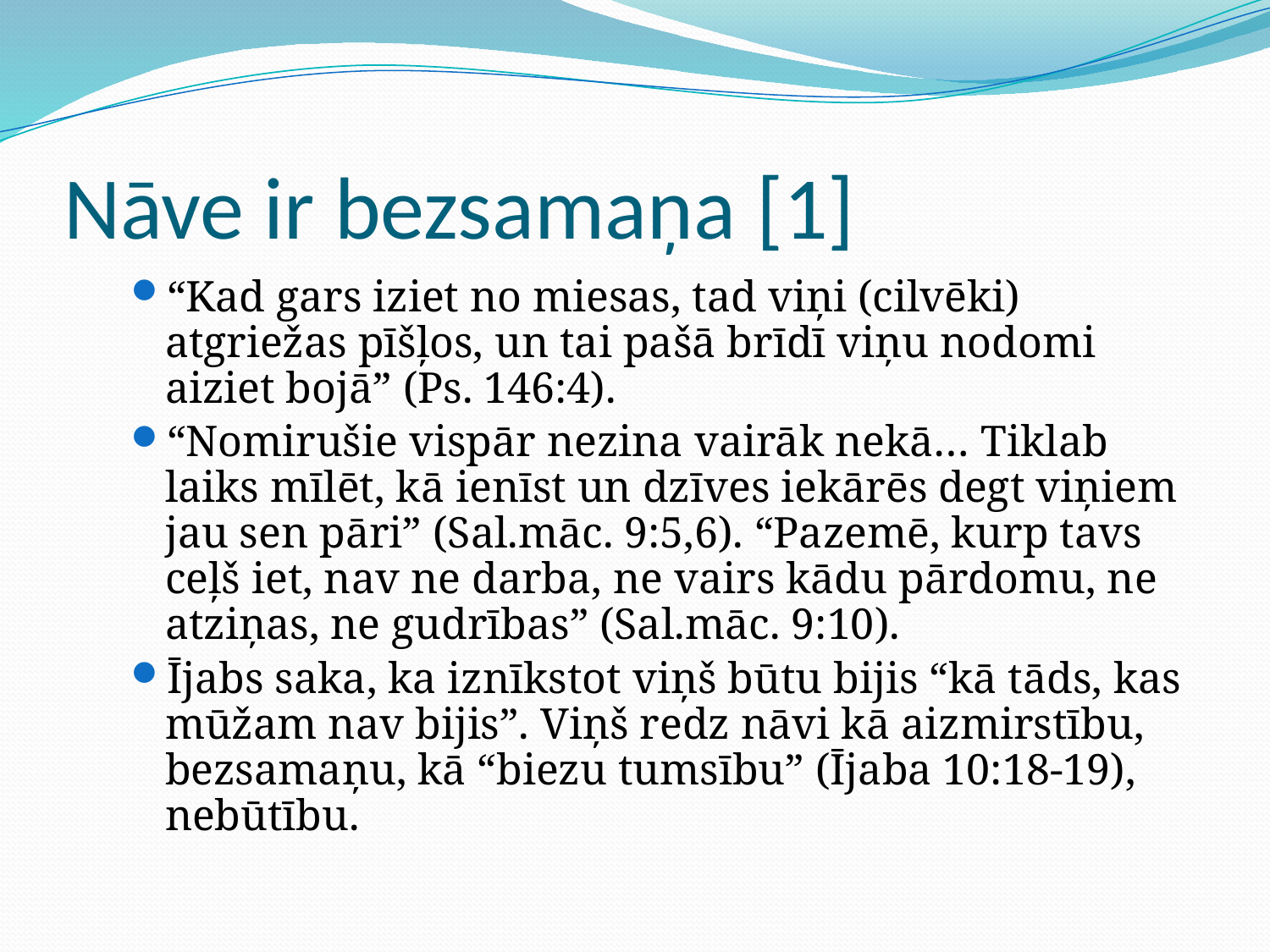

# Nāve ir bezsamaņa [1]
“Kad gars iziet no miesas, tad viņi (cilvēki) atgriežas pīšļos, un tai pašā brīdī viņu nodomi aiziet bojā” (Ps. 146:4).
“Nomirušie vispār nezina vairāk nekā… Tiklab laiks mīlēt, kā ienīst un dzīves iekārēs degt viņiem jau sen pāri” (Sal.māc. 9:5,6). “Pazemē, kurp tavs ceļš iet, nav ne darba, ne vairs kādu pārdomu, ne atziņas, ne gudrības” (Sal.māc. 9:10).
Ījabs saka, ka iznīkstot viņš būtu bijis “kā tāds, kas mūžam nav bijis”. Viņš redz nāvi kā aizmirstību, bezsamaņu, kā “biezu tumsību” (Ījaba 10:18-19), nebūtību.